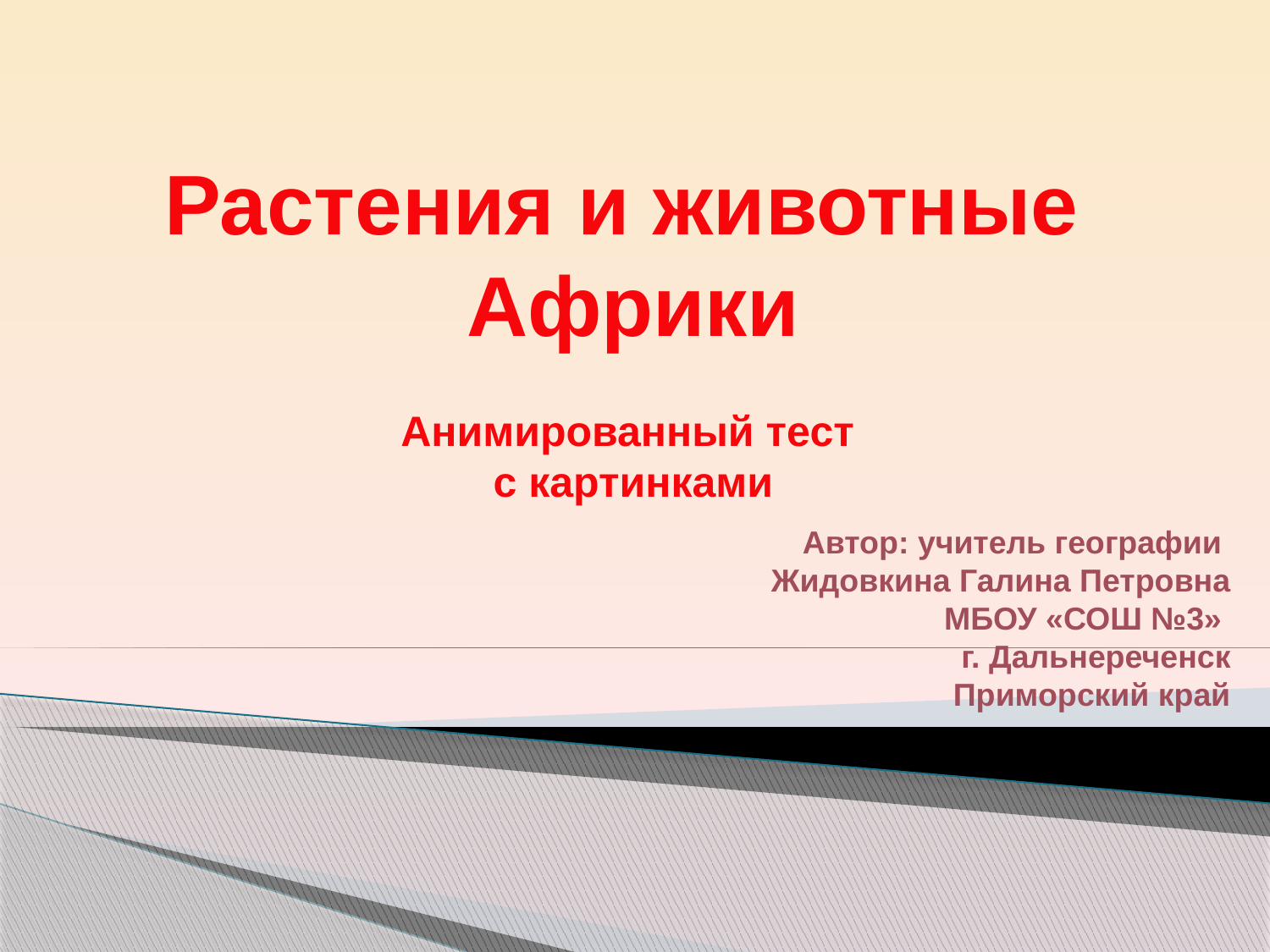

Растения и животные
Африки

Анимированный тест
с картинками
Автор: учитель географии
Жидовкина Галина Петровна
МБОУ «СОШ №3»
г. Дальнереченск
Приморский край